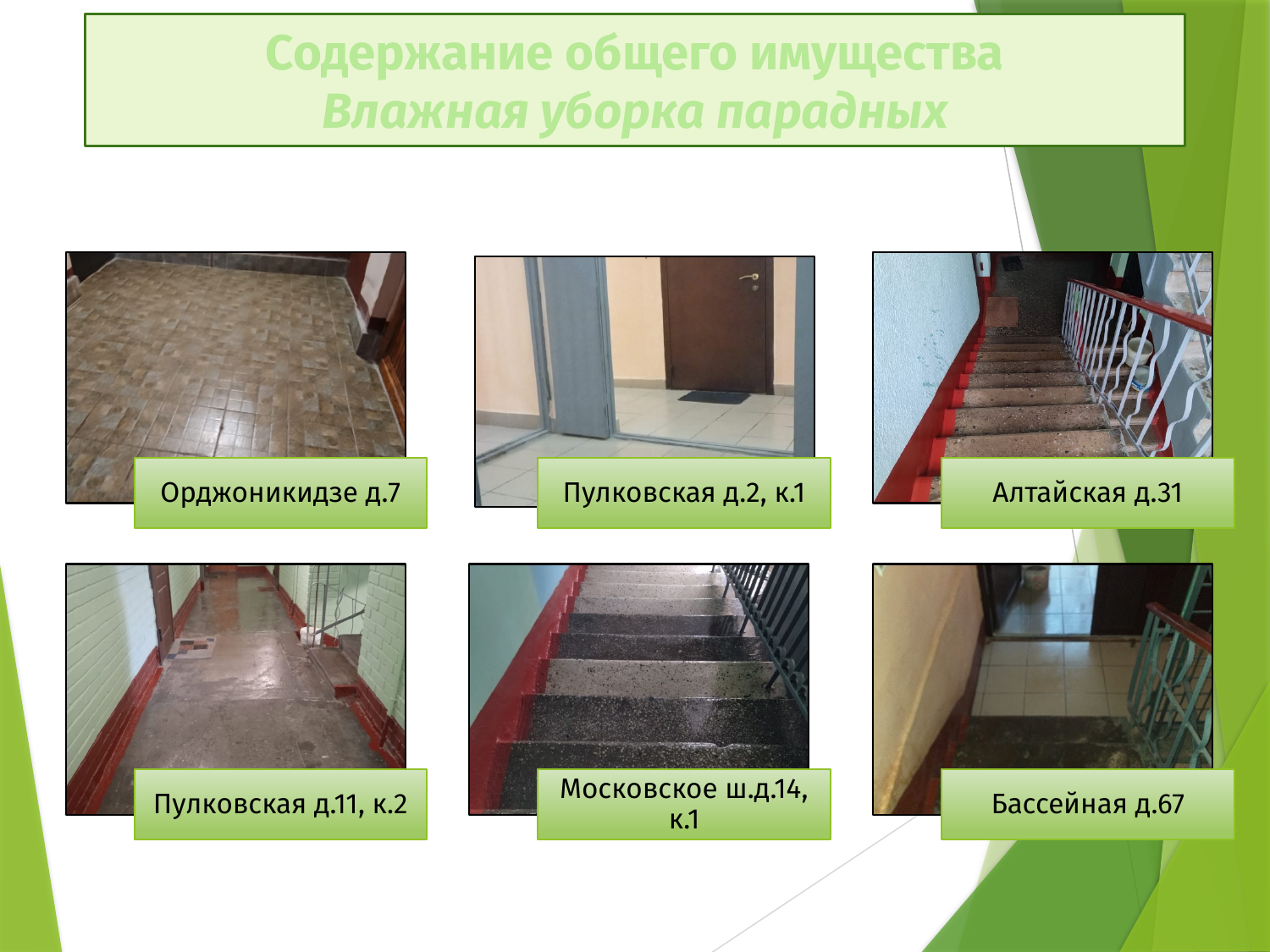

# Содержание общего имущества Влажная уборка парадных
Орджоникидзе д.7
Пулковская д.2, к.1
Алтайская д.31
Пулковская д.11, к.2
Московское ш.д.14, к.1
Бассейная д.67